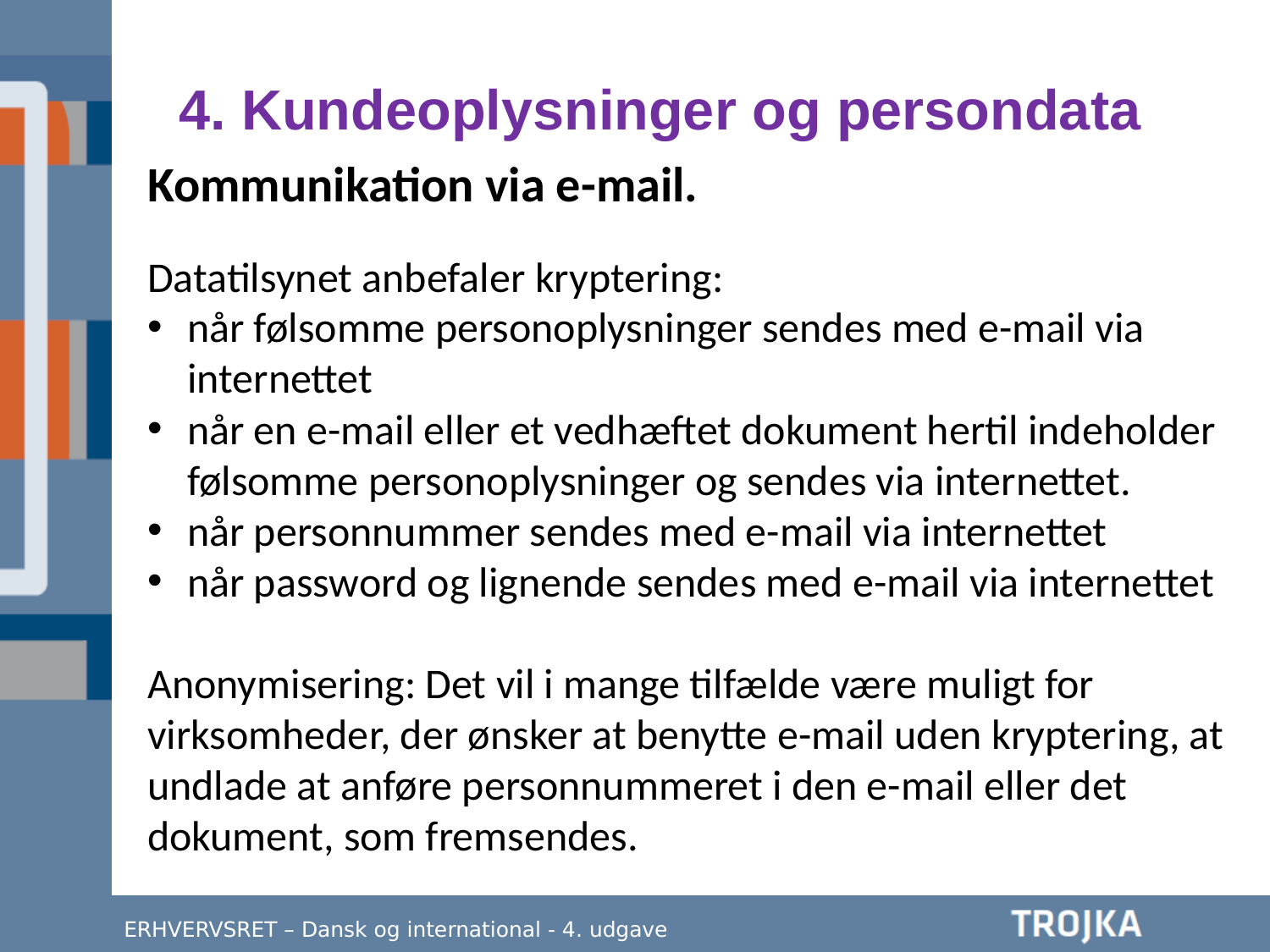

4. Kundeoplysninger og persondata
Kommunikation via e-mail.

Datatilsynet anbefaler kryptering:
når følsomme personoplysninger sendes med e-mail via internettet
når en e-mail eller et vedhæftet dokument hertil indeholder følsomme personoplysninger og sendes via internettet.
når personnummer sendes med e-mail via internettet
når password og lignende sendes med e-mail via internettet

Anonymisering: Det vil i mange tilfælde være muligt for virksomheder, der ønsker at benytte e-mail uden kryptering, at undlade at anføre personnummeret i den e-mail eller det dokument, som fremsendes.